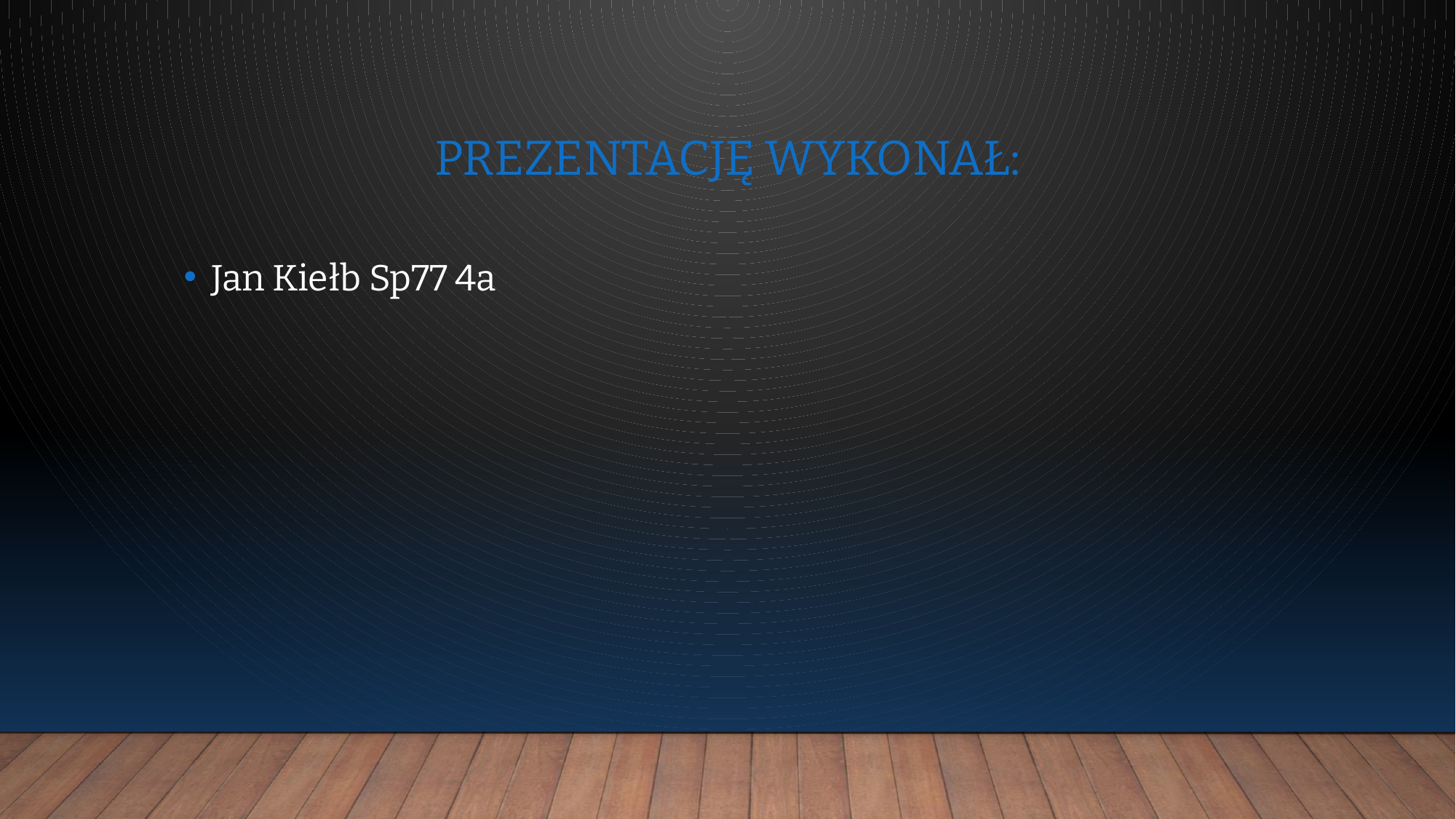

# Prezentację wykonał:
Jan Kiełb Sp77 4a